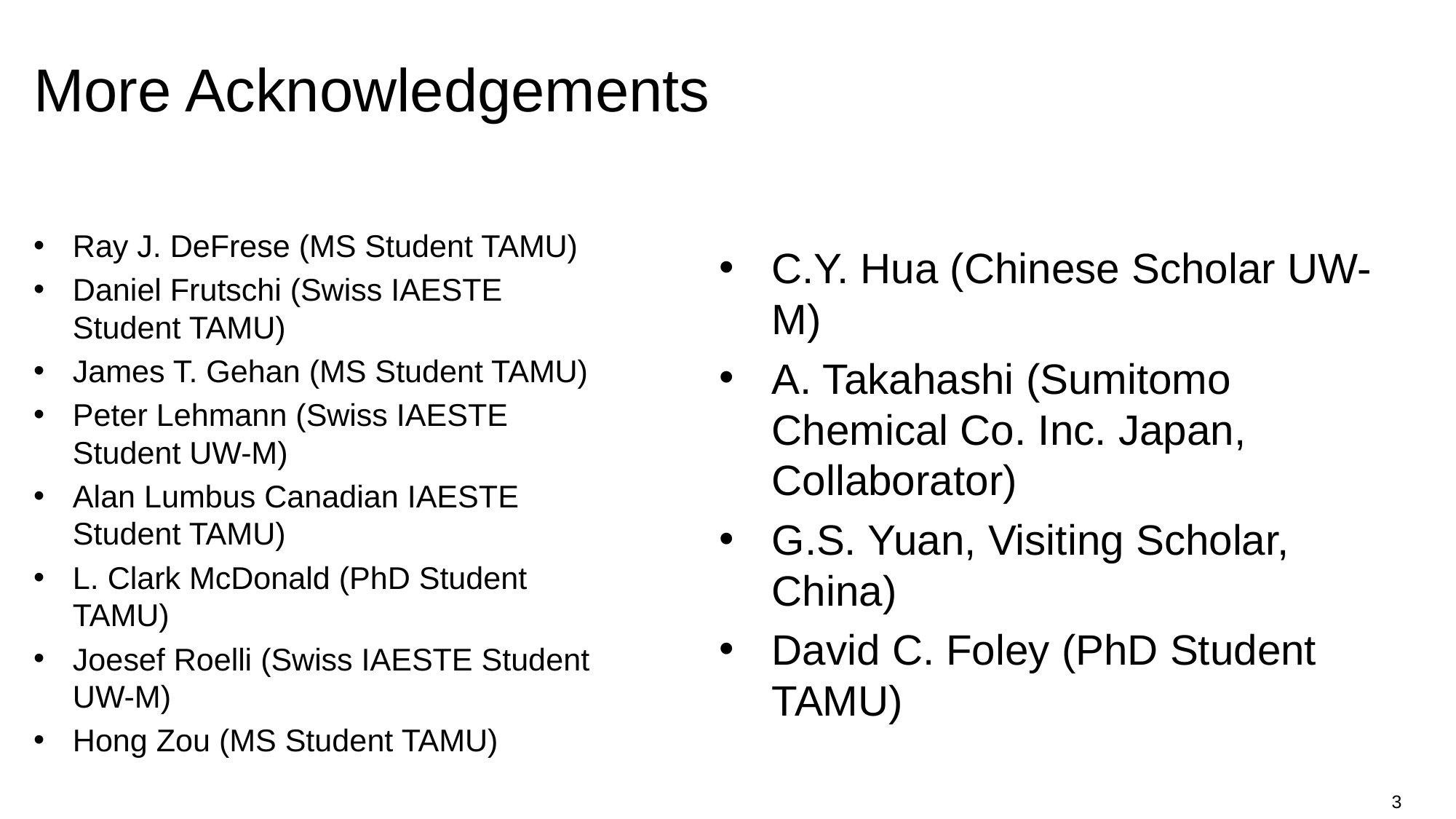

# More Acknowledgements

Ray J. DeFrese (MS Student TAMU)
Daniel Frutschi (Swiss IAESTE Student TAMU)
James T. Gehan (MS Student TAMU)
Peter Lehmann (Swiss IAESTE Student UW-M)
Alan Lumbus Canadian IAESTE Student TAMU)
L. Clark McDonald (PhD Student TAMU)
Joesef Roelli (Swiss IAESTE Student UW-M)
Hong Zou (MS Student TAMU)

C.Y. Hua (Chinese Scholar UW-M)
A. Takahashi (Sumitomo Chemical Co. Inc. Japan, Collaborator)
G.S. Yuan, Visiting Scholar, China)
David C. Foley (PhD Student TAMU)